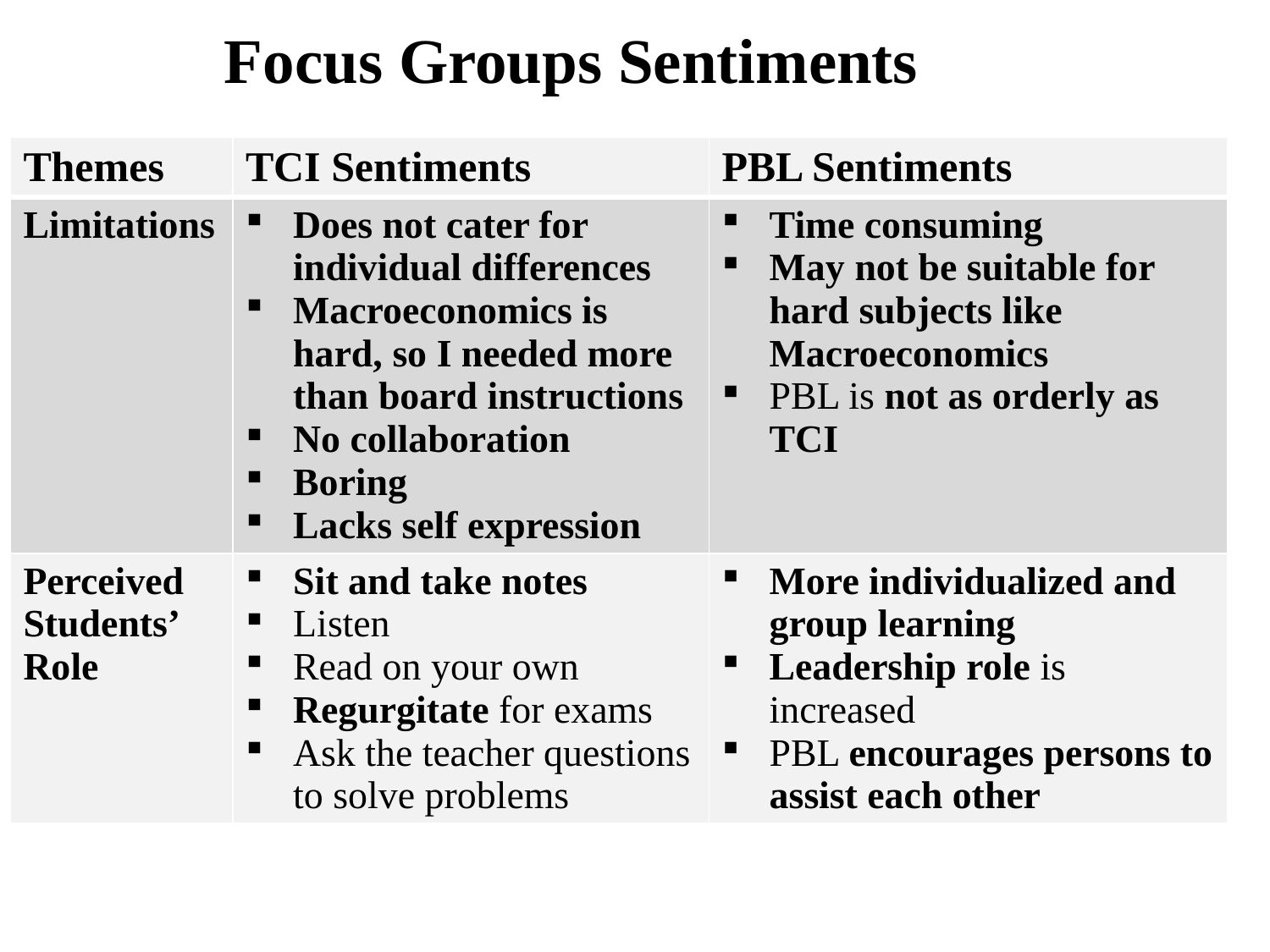

# Focus Groups Sentiments
| Themes | TCI Sentiments | PBL Sentiments |
| --- | --- | --- |
| Limitations | Does not cater for individual differences Macroeconomics is hard, so I needed more than board instructions No collaboration Boring Lacks self expression | Time consuming May not be suitable for hard subjects like Macroeconomics PBL is not as orderly as TCI |
| Perceived Students’ Role | Sit and take notes Listen Read on your own Regurgitate for exams Ask the teacher questions to solve problems | More individualized and group learning Leadership role is increased PBL encourages persons to assist each other |